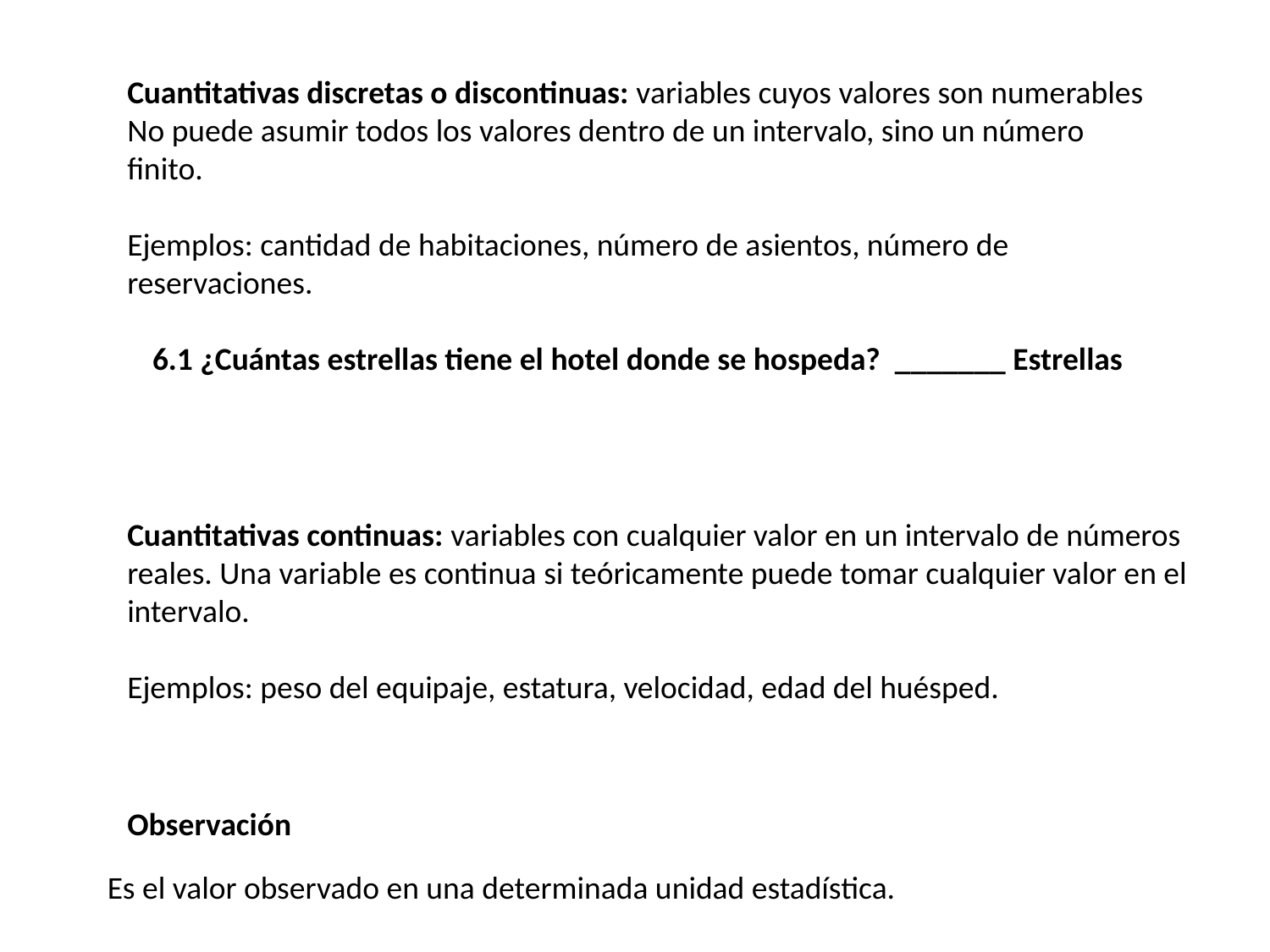

Cuantitativas discretas o discontinuas: variables cuyos valores son numerables No puede asumir todos los valores dentro de un intervalo, sino un número finito.

Ejemplos: cantidad de habitaciones, número de asientos, número de reservaciones.
6.1 ¿Cuántas estrellas tiene el hotel donde se hospeda?  _______ Estrellas
Cuantitativas continuas: variables con cualquier valor en un intervalo de números reales. Una variable es continua si teóricamente puede tomar cualquier valor en el intervalo.

Ejemplos: peso del equipaje, estatura, velocidad, edad del huésped.
Observación
Es el valor observado en una determinada unidad estadística.